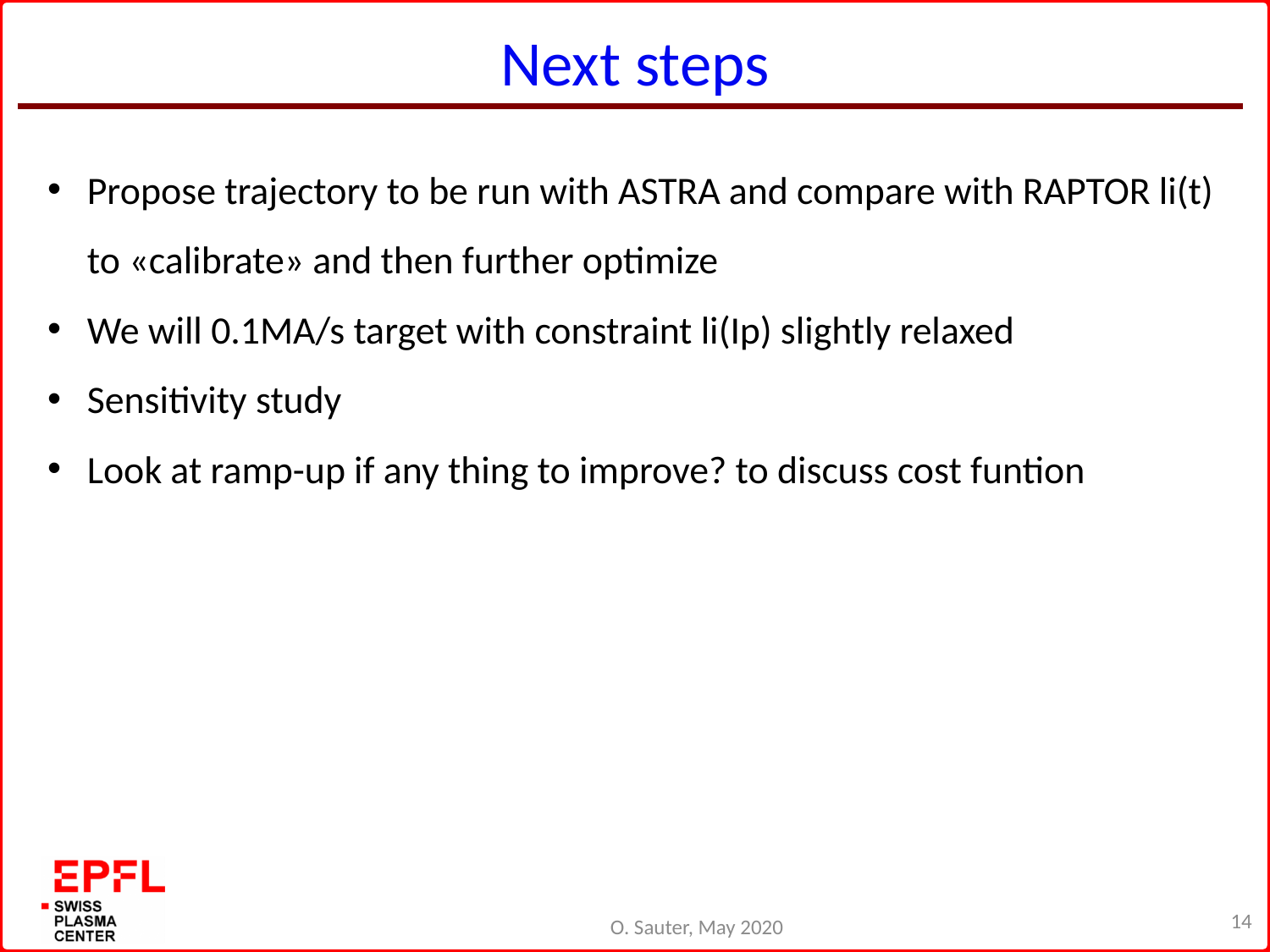

# Next steps
Propose trajectory to be run with ASTRA and compare with RAPTOR li(t) to «calibrate» and then further optimize
We will 0.1MA/s target with constraint li(Ip) slightly relaxed
Sensitivity study
Look at ramp-up if any thing to improve? to discuss cost funtion
14